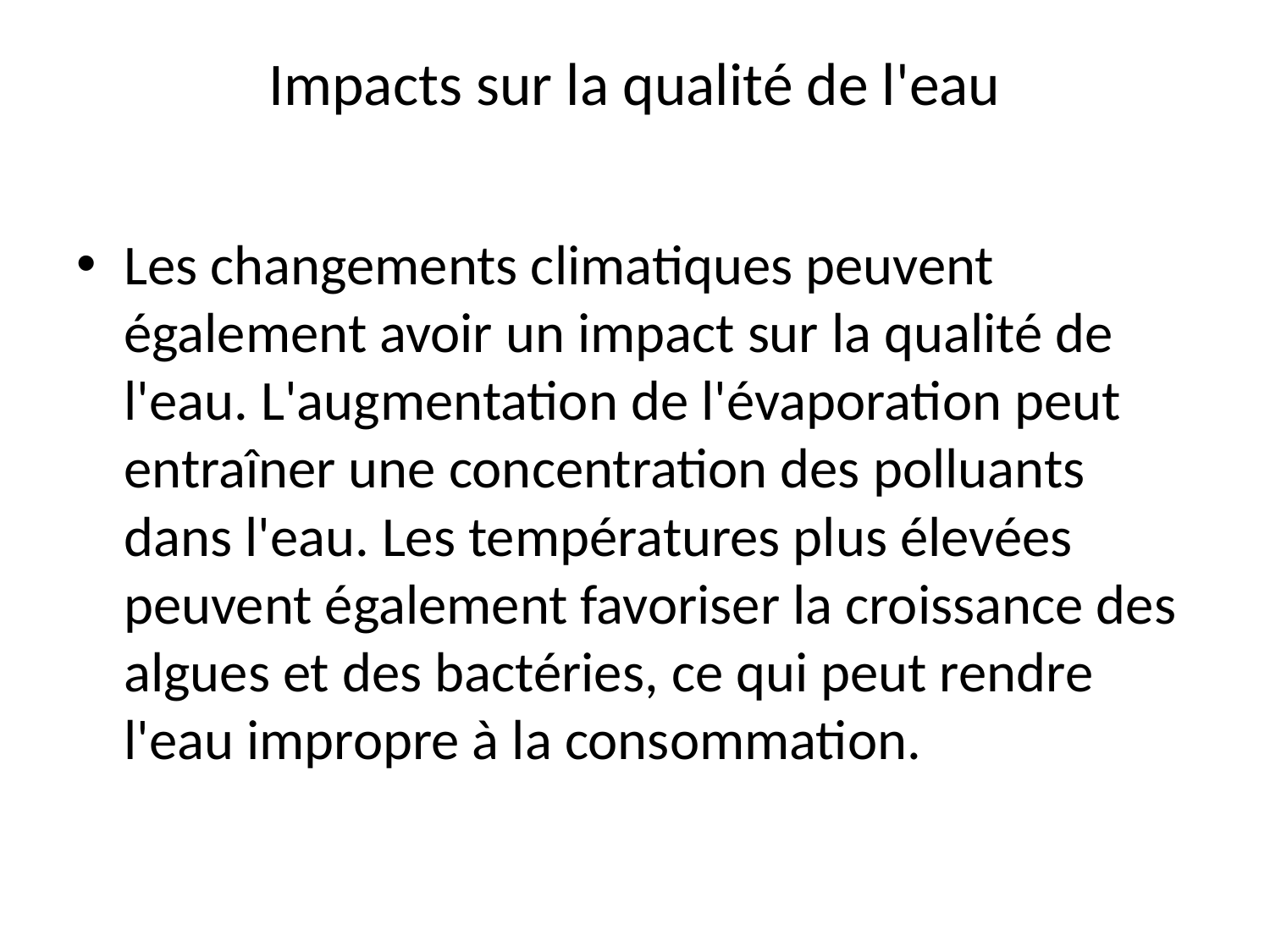

# Impacts sur la qualité de l'eau
Les changements climatiques peuvent également avoir un impact sur la qualité de l'eau. L'augmentation de l'évaporation peut entraîner une concentration des polluants dans l'eau. Les températures plus élevées peuvent également favoriser la croissance des algues et des bactéries, ce qui peut rendre l'eau impropre à la consommation.